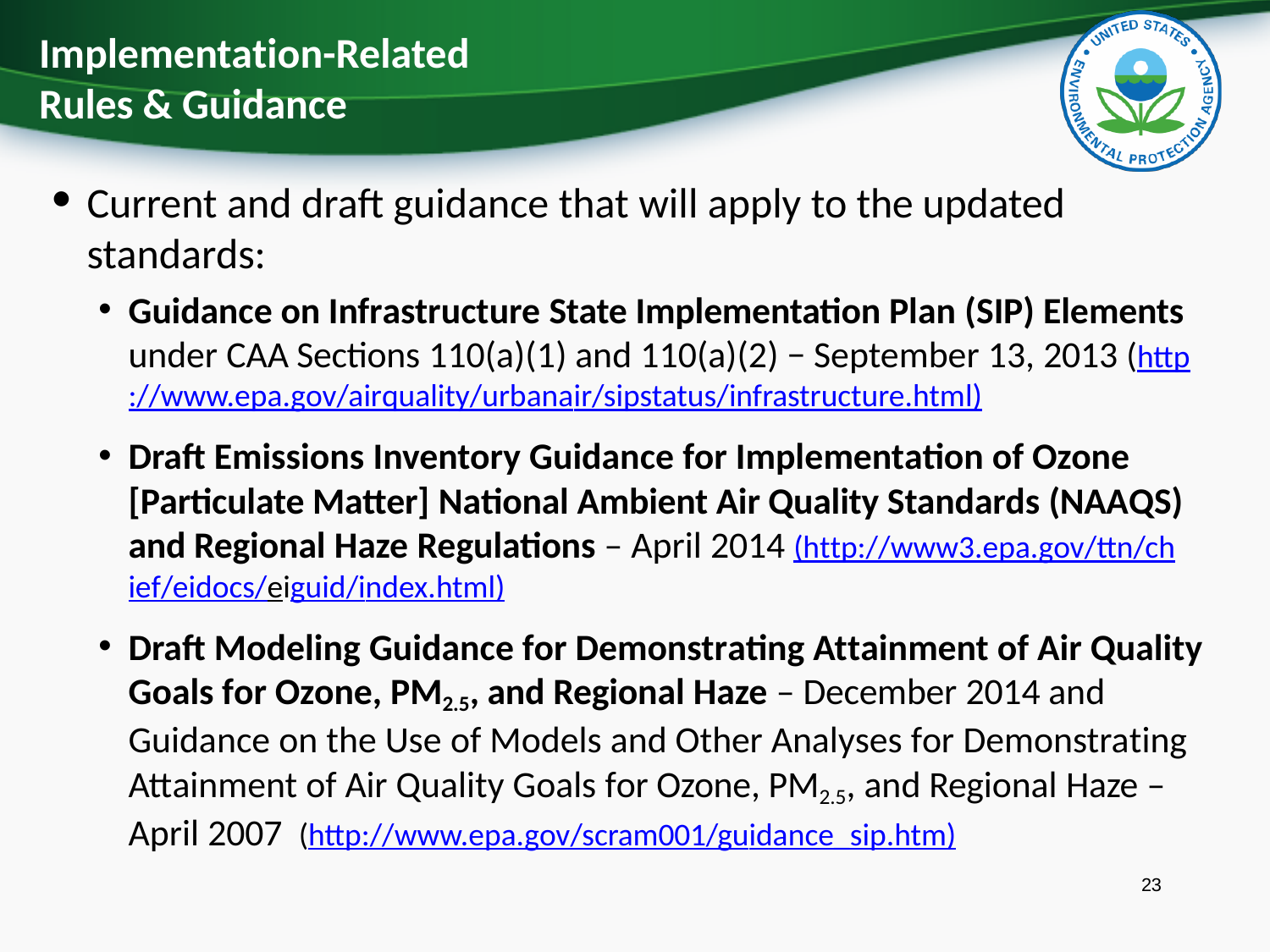

# Implementation-Related
Rules & Guidance
Current and draft guidance that will apply to the updated
standards:

Guidance on Infrastructure State Implementation Plan (SIP) Elements under CAA Sections 110(a)(1) and 110(a)(2) − September 13, 2013 (http://www.epa.gov/airquality/urbanair/sipstatus/infrastructure.html)

Draft Emissions Inventory Guidance for Implementation of Ozone [Particulate Matter] National Ambient Air Quality Standards (NAAQS) and Regional Haze Regulations – April 2014 (http://www3.epa.gov/ttn/chief/eidocs/eiguid/index.html)

Draft Modeling Guidance for Demonstrating Attainment of Air Quality Goals for Ozone, PM2.5, and Regional Haze – December 2014 and Guidance on the Use of Models and Other Analyses for Demonstrating Attainment of Air Quality Goals for Ozone, PM2.5, and Regional Haze – April 2007  (http://www.epa.gov/scram001/guidance_sip.htm)
23